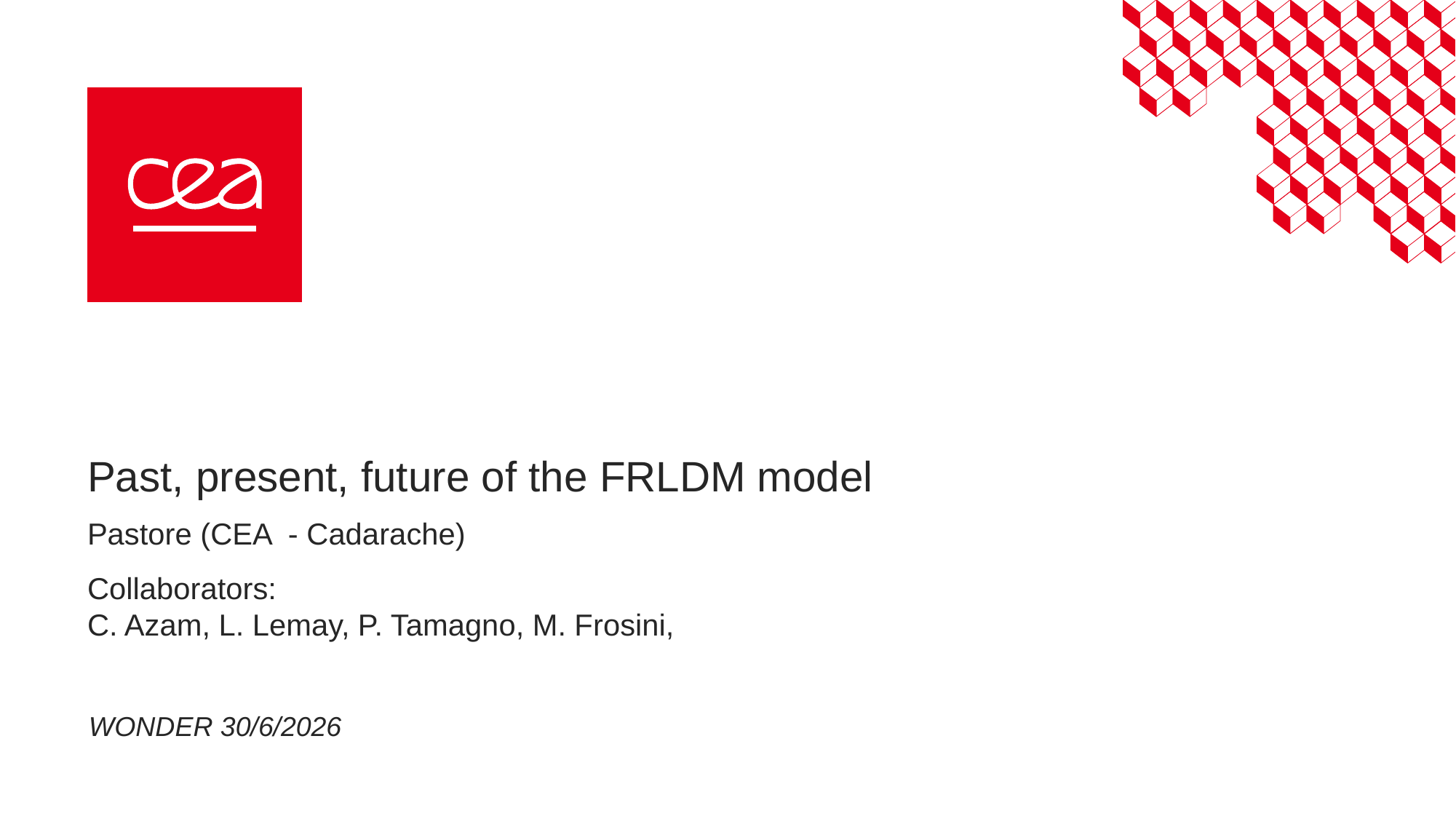

# Past, present, future of the FRLDM model
Pastore (CEA  - Cadarache)
Collaborators:
C. Azam, L. Lemay, P. Tamagno, M. Frosini,
WONDER 30/6/2026